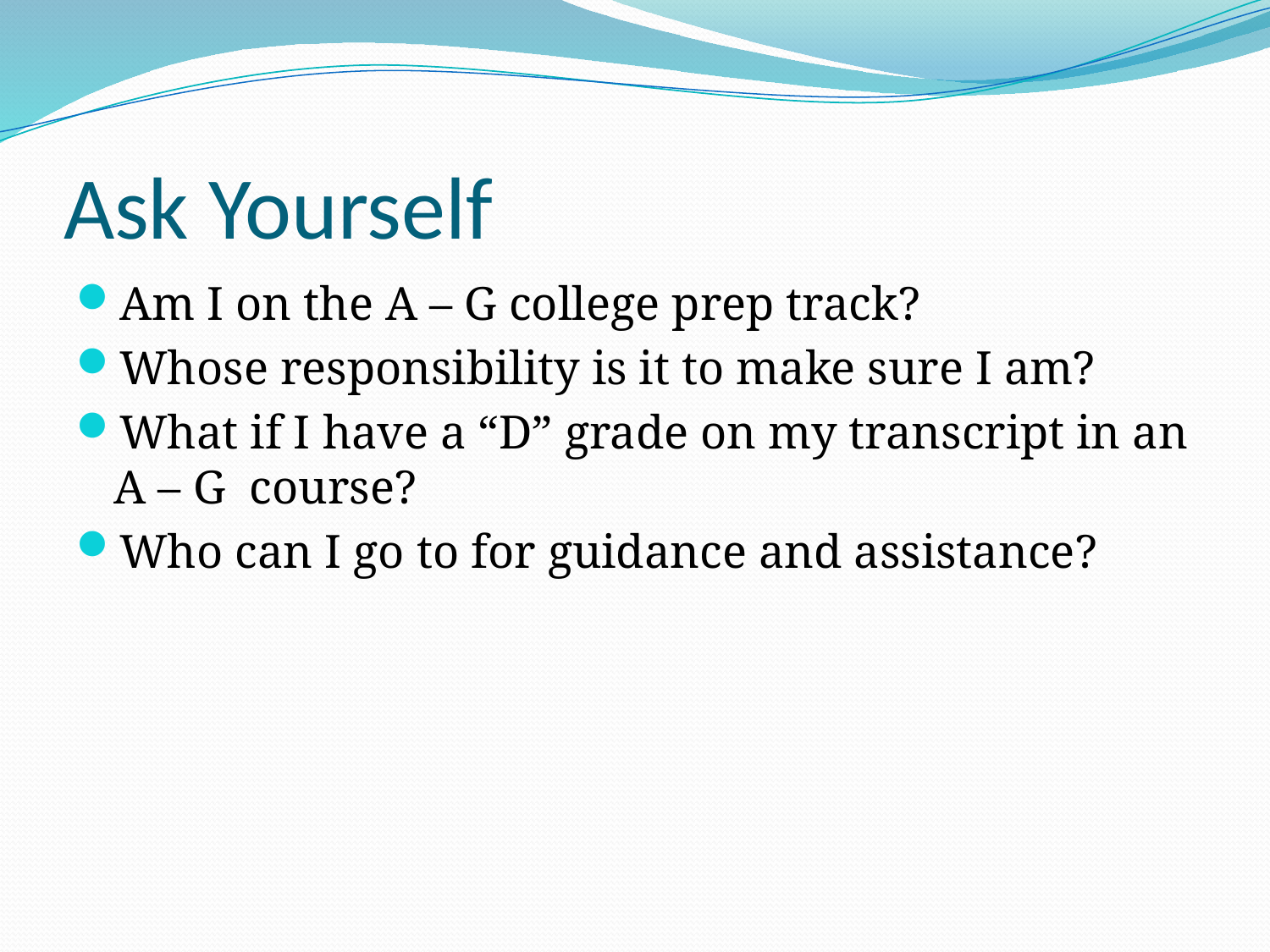

# Ask Yourself
Am I on the A – G college prep track?
Whose responsibility is it to make sure I am?
What if I have a “D” grade on my transcript in an A – G  course?
Who can I go to for guidance and assistance?